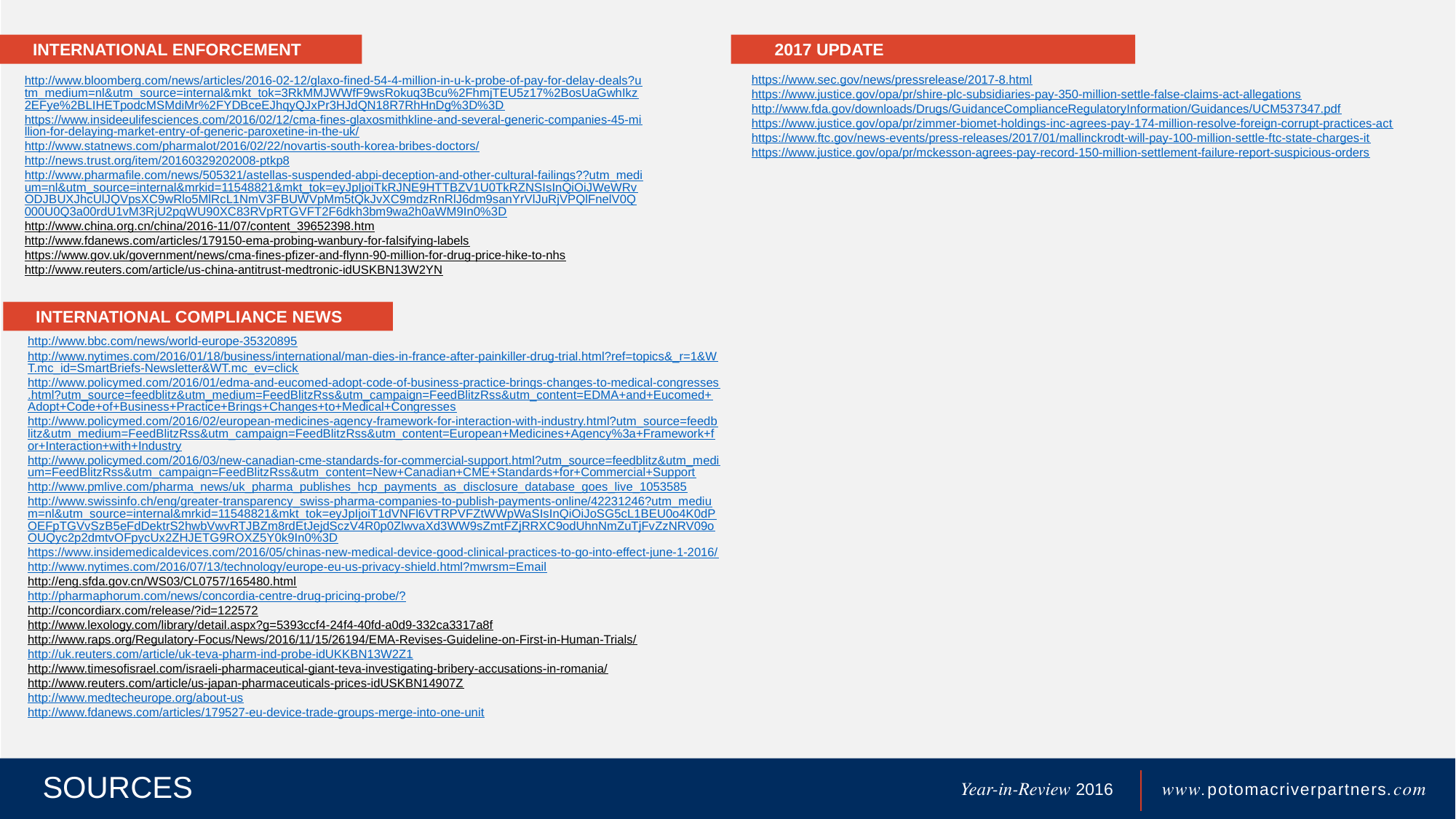

INTERNATIONAL ENFORCEMENT
2017 UPDATE
https://www.sec.gov/news/pressrelease/2017-8.html
https://www.justice.gov/opa/pr/shire-plc-subsidiaries-pay-350-million-settle-false-claims-act-allegations
http://www.fda.gov/downloads/Drugs/GuidanceComplianceRegulatoryInformation/Guidances/UCM537347.pdf
https://www.justice.gov/opa/pr/zimmer-biomet-holdings-inc-agrees-pay-174-million-resolve-foreign-corrupt-practices-act
https://www.ftc.gov/news-events/press-releases/2017/01/mallinckrodt-will-pay-100-million-settle-ftc-state-charges-it
https://www.justice.gov/opa/pr/mckesson-agrees-pay-record-150-million-settlement-failure-report-suspicious-orders
http://www.bloomberg.com/news/articles/2016-02-12/glaxo-fined-54-4-million-in-u-k-probe-of-pay-for-delay-deals?utm_medium=nl&utm_source=internal&mkt_tok=3RkMMJWWfF9wsRokuq3Bcu%2FhmjTEU5z17%2BosUaGwhIkz2EFye%2BLIHETpodcMSMdiMr%2FYDBceEJhqyQJxPr3HJdQN18R7RhHnDg%3D%3D
https://www.insideeulifesciences.com/2016/02/12/cma-fines-glaxosmithkline-and-several-generic-companies-45-million-for-delaying-market-entry-of-generic-paroxetine-in-the-uk/
http://www.statnews.com/pharmalot/2016/02/22/novartis-south-korea-bribes-doctors/
http://news.trust.org/item/20160329202008-ptkp8
http://www.pharmafile.com/news/505321/astellas-suspended-abpi-deception-and-other-cultural-failings??utm_medium=nl&utm_source=internal&mrkid=11548821&mkt_tok=eyJpIjoiTkRJNE9HTTBZV1U0TkRZNSIsInQiOiJWeWRvODJBUXJhcUlJQVpsXC9wRlo5MlRcL1NmV3FBUWVpMm5tQkJvXC9mdzRnRlJ6dm9sanYrVlJuRjVPQlFnelV0Q000U0Q3a00rdU1vM3RjU2pqWU90XC83RVpRTGVFT2F6dkh3bm9wa2h0aWM9In0%3D
http://www.china.org.cn/china/2016-11/07/content_39652398.htm
http://www.fdanews.com/articles/179150-ema-probing-wanbury-for-falsifying-labels
https://www.gov.uk/government/news/cma-fines-pfizer-and-flynn-90-million-for-drug-price-hike-to-nhs
http://www.reuters.com/article/us-china-antitrust-medtronic-idUSKBN13W2YN
INTERNATIONAL COMPLIANCE NEWS
http://www.bbc.com/news/world-europe-35320895
http://www.nytimes.com/2016/01/18/business/international/man-dies-in-france-after-painkiller-drug-trial.html?ref=topics&_r=1&WT.mc_id=SmartBriefs-Newsletter&WT.mc_ev=click
http://www.policymed.com/2016/01/edma-and-eucomed-adopt-code-of-business-practice-brings-changes-to-medical-congresses.html?utm_source=feedblitz&utm_medium=FeedBlitzRss&utm_campaign=FeedBlitzRss&utm_content=EDMA+and+Eucomed+Adopt+Code+of+Business+Practice+Brings+Changes+to+Medical+Congresses
http://www.policymed.com/2016/02/european-medicines-agency-framework-for-interaction-with-industry.html?utm_source=feedblitz&utm_medium=FeedBlitzRss&utm_campaign=FeedBlitzRss&utm_content=European+Medicines+Agency%3a+Framework+for+Interaction+with+Industry
http://www.policymed.com/2016/03/new-canadian-cme-standards-for-commercial-support.html?utm_source=feedblitz&utm_medium=FeedBlitzRss&utm_campaign=FeedBlitzRss&utm_content=New+Canadian+CME+Standards+for+Commercial+Support
http://www.pmlive.com/pharma_news/uk_pharma_publishes_hcp_payments_as_disclosure_database_goes_live_1053585
http://www.swissinfo.ch/eng/greater-transparency_swiss-pharma-companies-to-publish-payments-online/42231246?utm_medium=nl&utm_source=internal&mrkid=11548821&mkt_tok=eyJpIjoiT1dVNFl6VTRPVFZtWWpWaSIsInQiOiJoSG5cL1BEU0o4K0dPOEFpTGVvSzB5eFdDektrS2hwbVwvRTJBZm8rdEtJejdSczV4R0p0ZlwvaXd3WW9sZmtFZjRRXC9odUhnNmZuTjFvZzNRV09oOUQyc2p2dmtvOFpycUx2ZHJETG9ROXZ5Y0k9In0%3D
https://www.insidemedicaldevices.com/2016/05/chinas-new-medical-device-good-clinical-practices-to-go-into-effect-june-1-2016/
http://www.nytimes.com/2016/07/13/technology/europe-eu-us-privacy-shield.html?mwrsm=Email
http://eng.sfda.gov.cn/WS03/CL0757/165480.html
http://pharmaphorum.com/news/concordia-centre-drug-pricing-probe/?
http://concordiarx.com/release/?id=122572
http://www.lexology.com/library/detail.aspx?g=5393ccf4-24f4-40fd-a0d9-332ca3317a8f
http://www.raps.org/Regulatory-Focus/News/2016/11/15/26194/EMA-Revises-Guideline-on-First-in-Human-Trials/
http://uk.reuters.com/article/uk-teva-pharm-ind-probe-idUKKBN13W2Z1
http://www.timesofisrael.com/israeli-pharmaceutical-giant-teva-investigating-bribery-accusations-in-romania/
http://www.reuters.com/article/us-japan-pharmaceuticals-prices-idUSKBN14907Z
http://www.medtecheurope.org/about-us
http://www.fdanews.com/articles/179527-eu-device-trade-groups-merge-into-one-unit

SOURCES
Year-in-Review 2016
www.potomacriverpartners.com